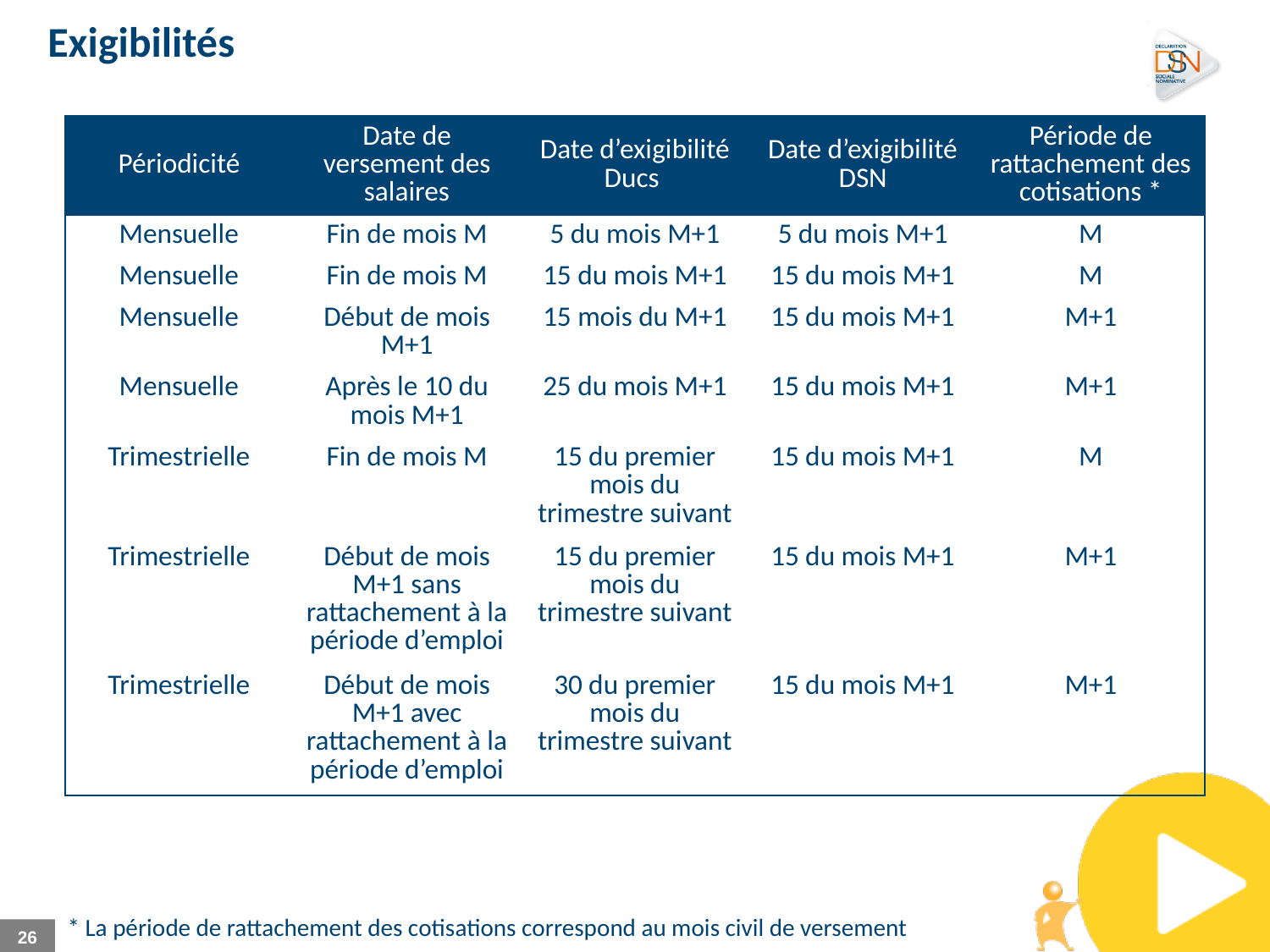

# Exigibilités
| Périodicité | Date de versement des salaires | Date d’exigibilité Ducs | Date d’exigibilité DSN | Période de rattachement des cotisations \* |
| --- | --- | --- | --- | --- |
| Mensuelle | Fin de mois M | 5 du mois M+1 | 5 du mois M+1 | M |
| Mensuelle | Fin de mois M | 15 du mois M+1 | 15 du mois M+1 | M |
| Mensuelle | Début de mois M+1 | 15 mois du M+1 | 15 du mois M+1 | M+1 |
| Mensuelle | Après le 10 du mois M+1 | 25 du mois M+1 | 15 du mois M+1 | M+1 |
| Trimestrielle | Fin de mois M | 15 du premier mois du trimestre suivant | 15 du mois M+1 | M |
| Trimestrielle | Début de mois M+1 sans rattachement à la période d’emploi | 15 du premier mois du trimestre suivant | 15 du mois M+1 | M+1 |
| Trimestrielle | Début de mois M+1 avec rattachement à la période d’emploi | 30 du premier mois du trimestre suivant | 15 du mois M+1 | M+1 |
* La période de rattachement des cotisations correspond au mois civil de versement
26